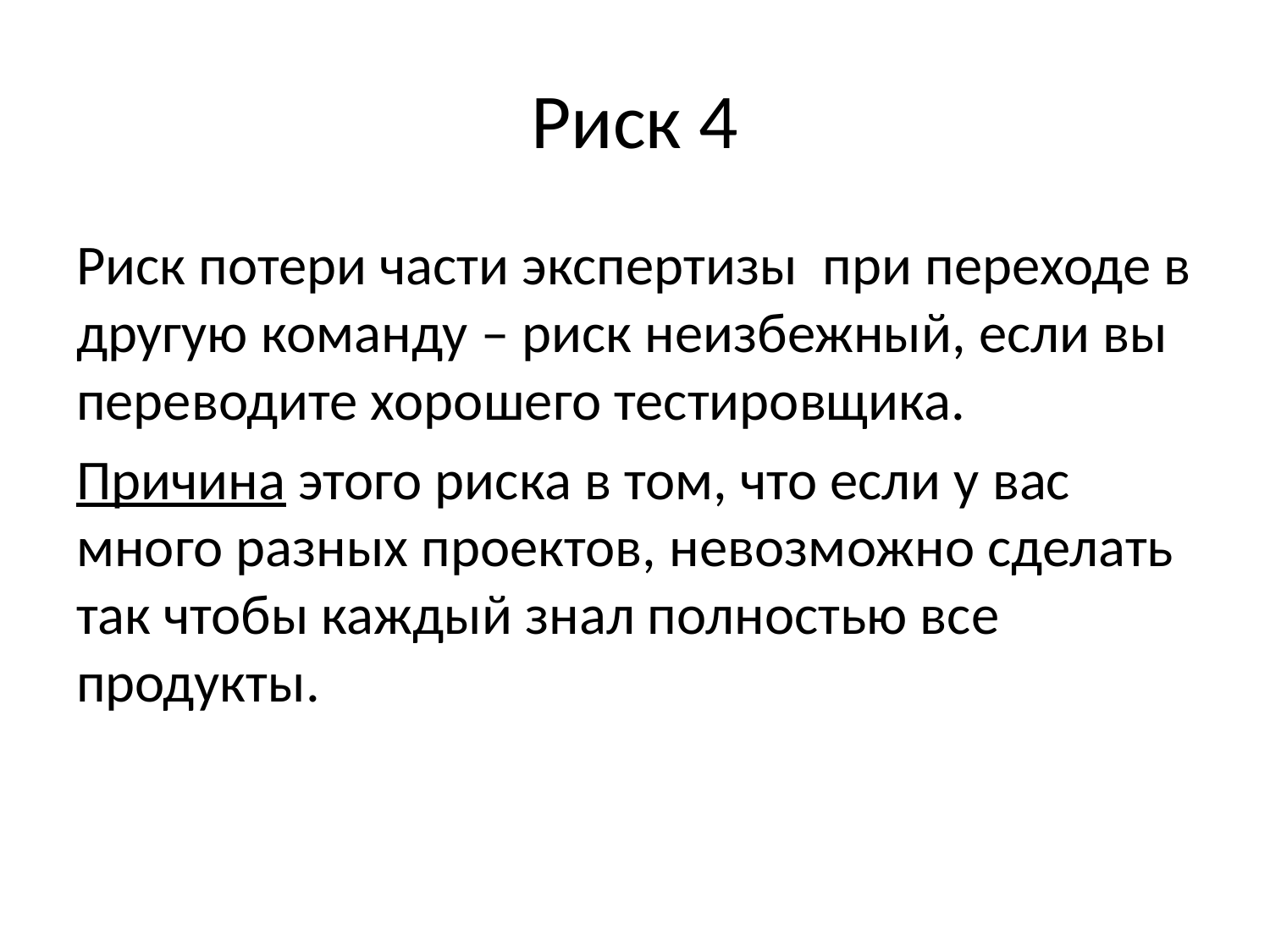

# Риск 4
Риск потери части экспертизы  при переходе в другую команду – риск неизбежный, если вы переводите хорошего тестировщика.
Причина этого риска в том, что если у вас много разных проектов, невозможно сделать так чтобы каждый знал полностью все продукты.